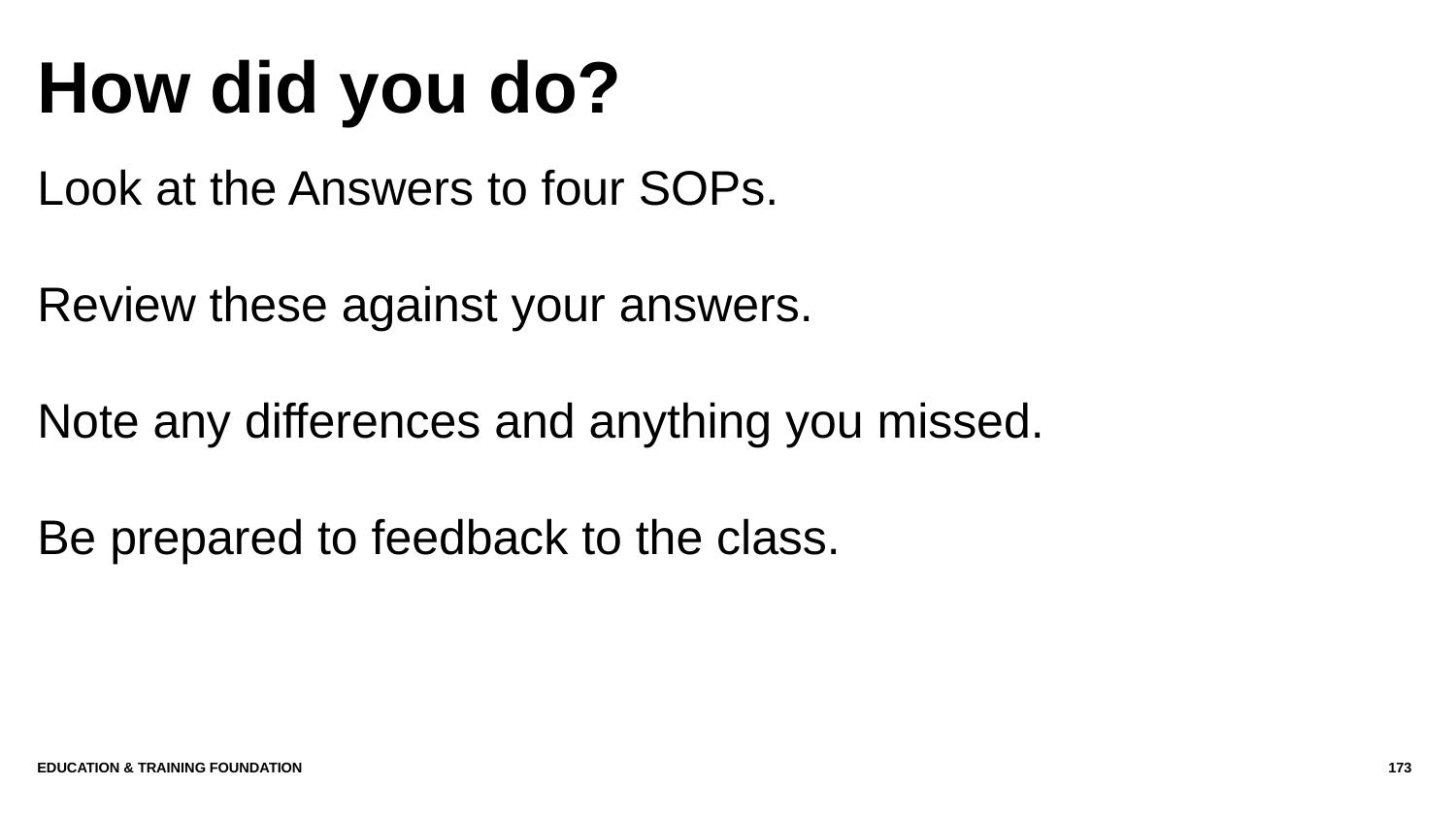

# How did you do?
Look at the Answers to four SOPs.

Review these against your answers.

Note any differences and anything you missed.

Be prepared to feedback to the class.
Education & Training Foundation
173